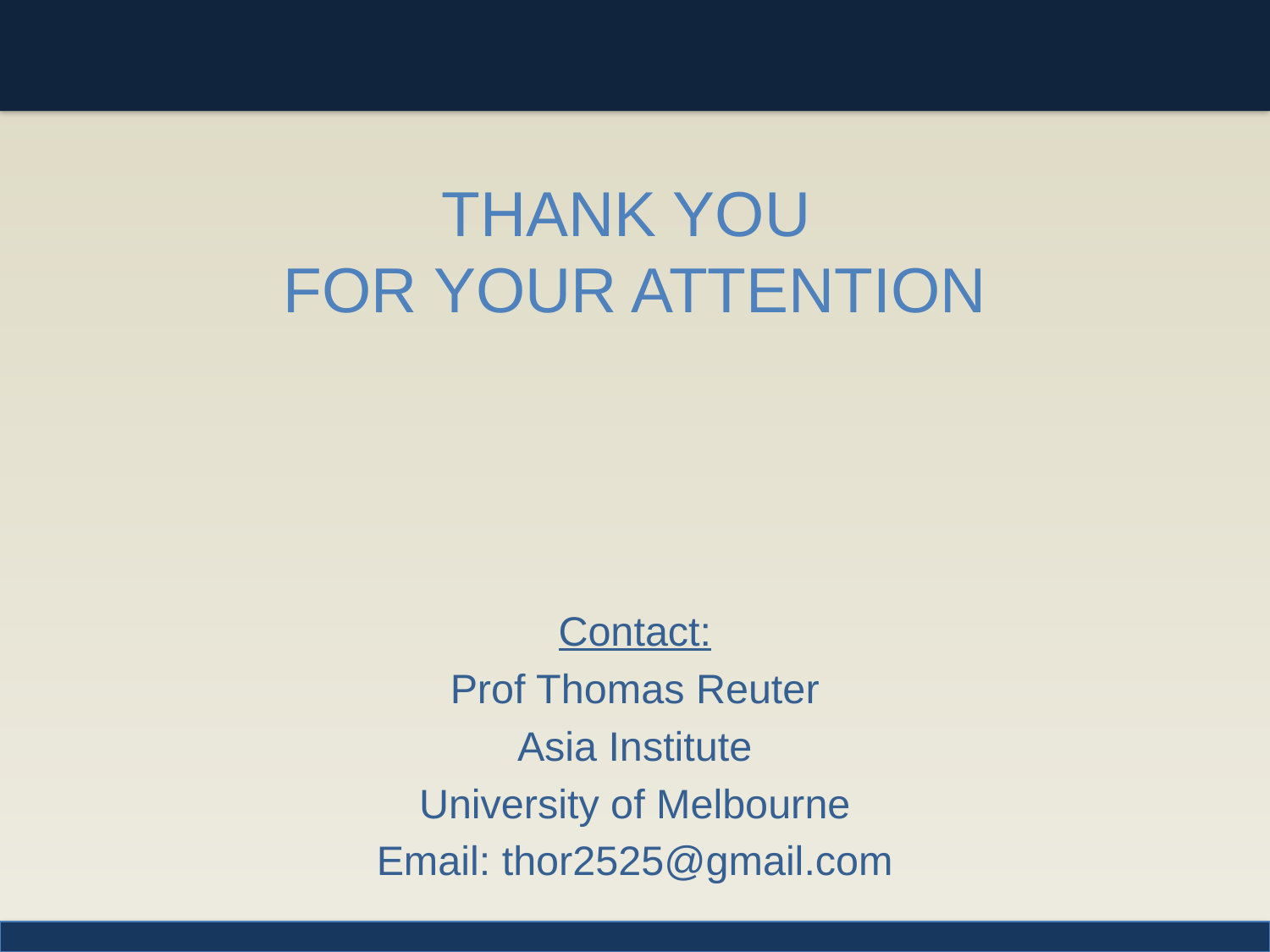

# THANK YOU FOR YOUR ATTENTION

Contact:
Prof Thomas Reuter
Asia Institute
University of Melbourne
Email: thor2525@gmail.com